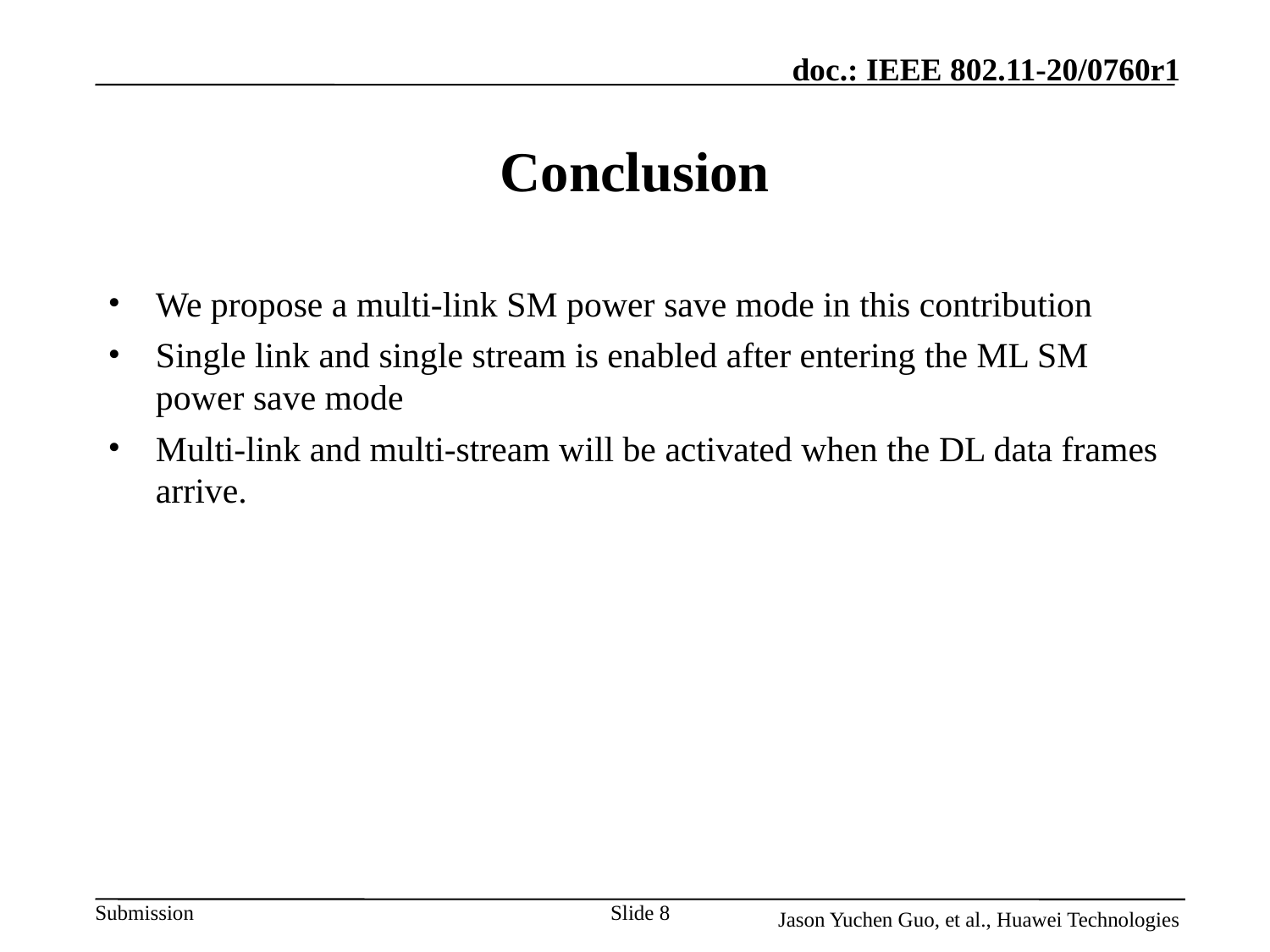

# Conclusion
We propose a multi-link SM power save mode in this contribution
Single link and single stream is enabled after entering the ML SM power save mode
Multi-link and multi-stream will be activated when the DL data frames arrive.
Slide 8